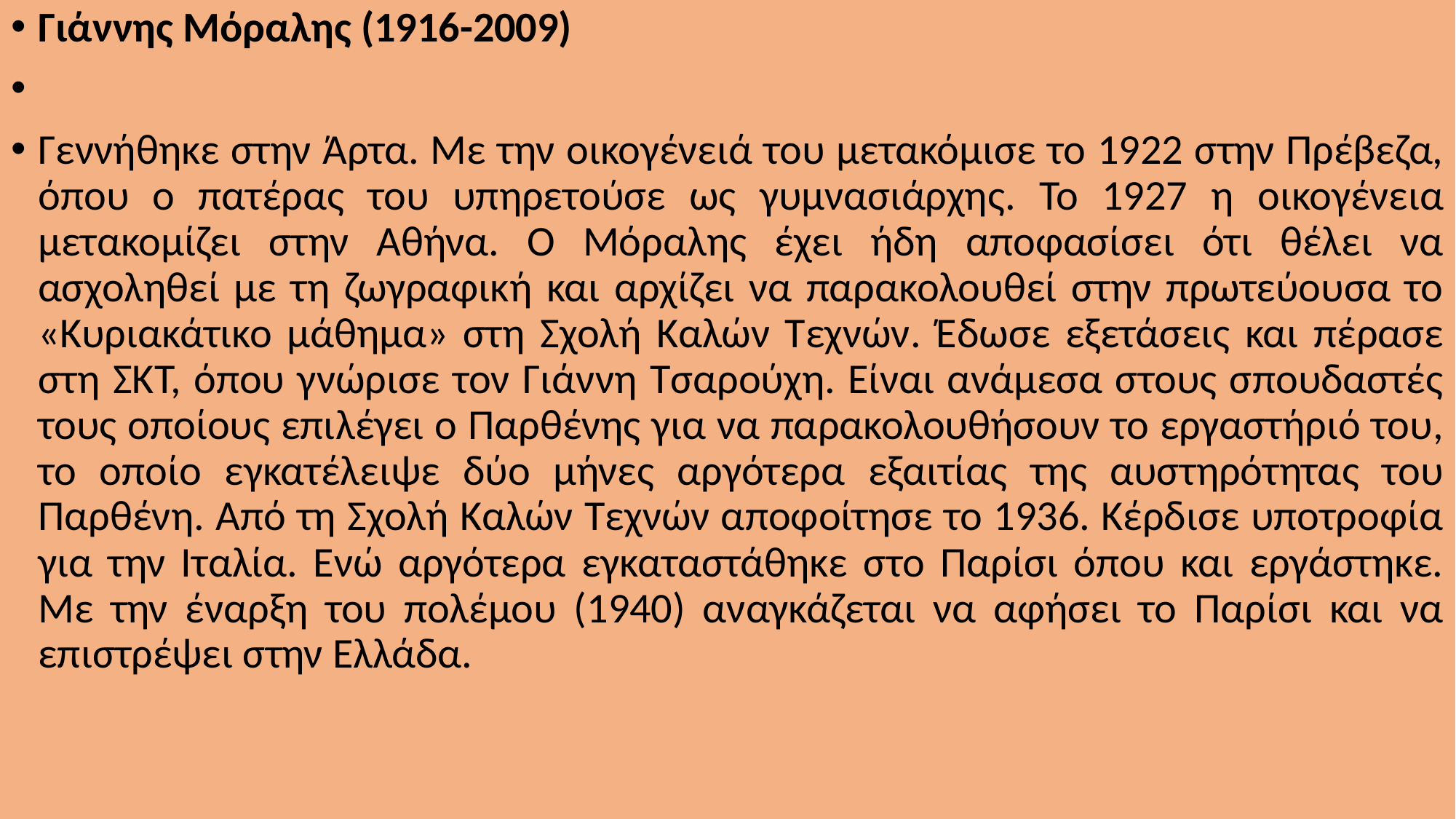

Γιάννης Μόραλης (1916-2009)

Γεννήθηκε στην Άρτα. Με την οικογένειά του μετακόμισε το 1922 στην Πρέβεζα, όπου ο πατέρας του υπηρετούσε ως γυμνασιάρχης. Το 1927 η οικογένεια μετακομίζει στην Αθήνα. Ο Μόραλης έχει ήδη αποφασίσει ότι θέλει να ασχοληθεί με τη ζωγραφική και αρχίζει να παρακολουθεί στην πρωτεύουσα το «Κυριακάτικο μάθημα» στη Σχολή Καλών Τεχνών. Έδωσε εξετάσεις και πέρασε στη ΣΚΤ, όπου γνώρισε τον Γιάννη Τσαρούχη. Είναι ανάμεσα στους σπουδαστές τους οποίους επιλέγει ο Παρθένης για να παρακολουθήσουν το εργαστήριό του, το οποίο εγκατέλειψε δύο μήνες αργότερα εξαιτίας της αυστηρότητας του Παρθένη. Από τη Σχολή Καλών Τεχνών αποφοίτησε το 1936. Κέρδισε υποτροφία για την Ιταλία. Ενώ αργότερα εγκαταστάθηκε στο Παρίσι όπου και εργάστηκε. Με την έναρξη του πολέμου (1940) αναγκάζεται να αφήσει το Παρίσι και να επιστρέψει στην Ελλάδα.